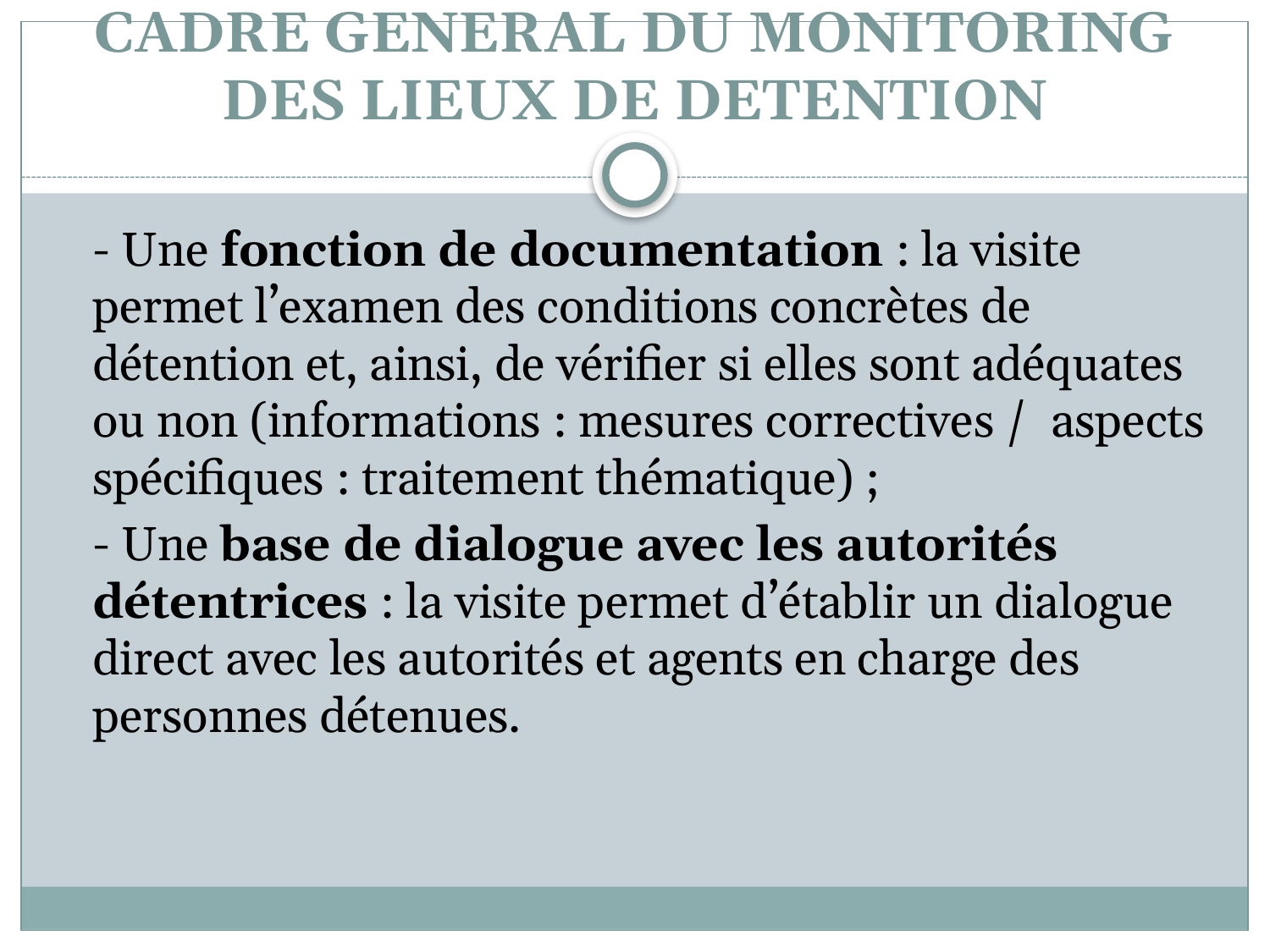

# CADRE GENERAL DU MONITORING DES LIEUX DE DETENTION
	- Une fonction de documentation : la visite permet l’examen des conditions concrètes de détention et, ainsi, de vérifier si elles sont adéquates ou non (informations : mesures correctives /  aspects spécifiques : traitement thématique) ;
	- Une base de dialogue avec les autorités détentrices : la visite permet d’établir un dialogue direct avec les autorités et agents en charge des personnes détenues.